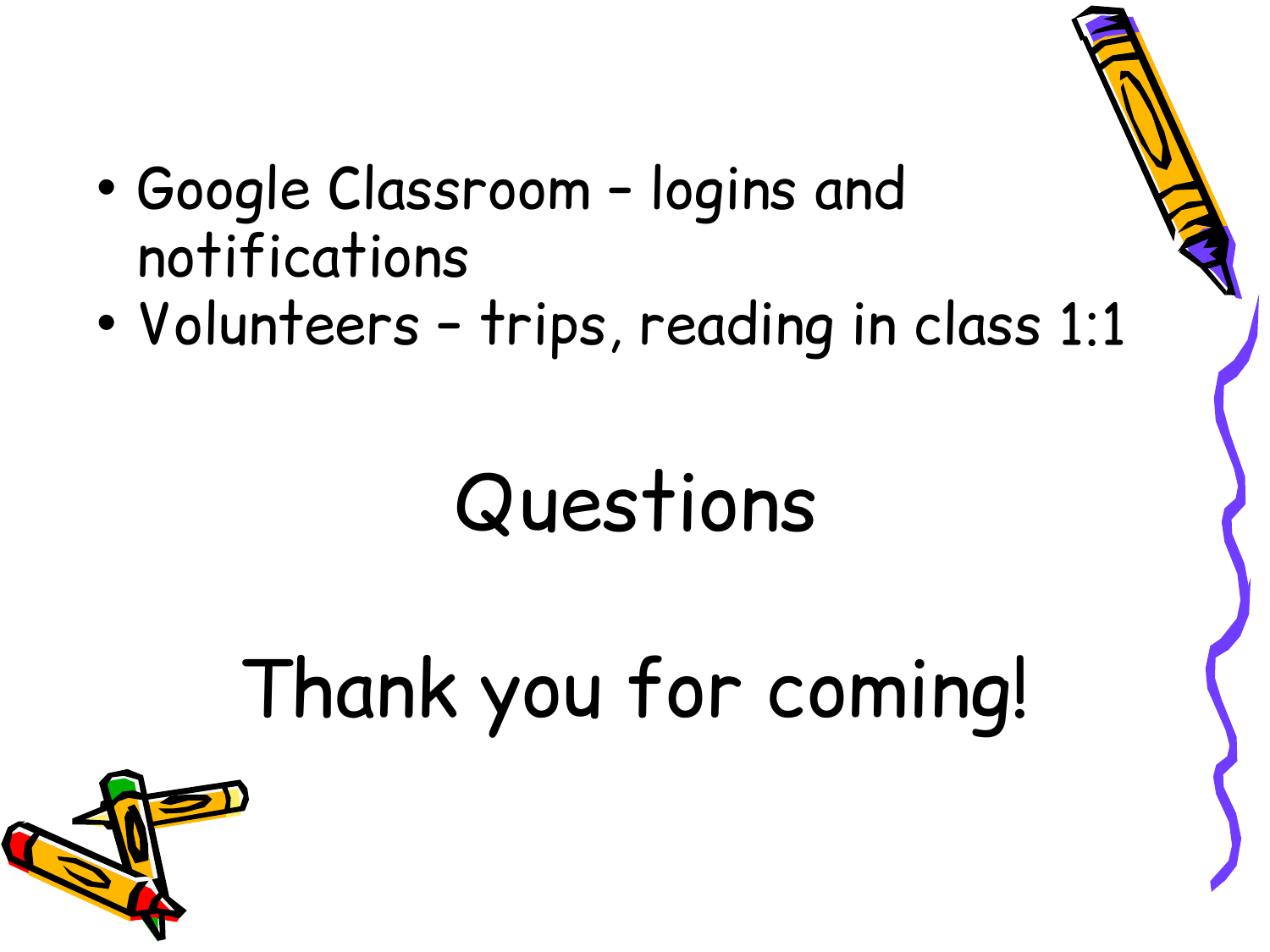

Google Classroom – logins and notifications
Volunteers – trips, reading in class 1:1
# Questions Thank you for coming!